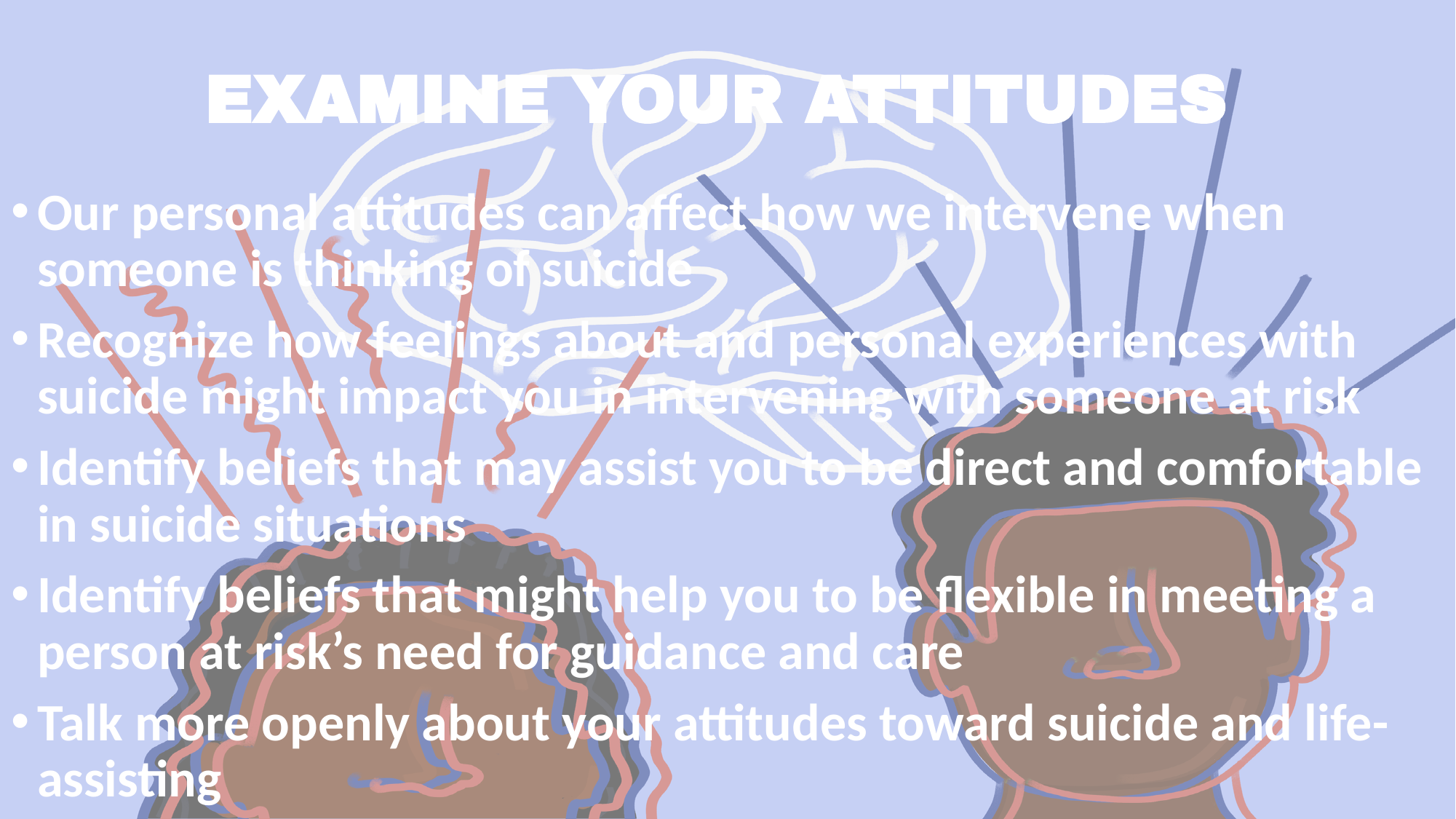

# EXAMINE YOUR ATTITUDES
Our personal attitudes can affect how we intervene when someone is thinking of suicide
Recognize how feelings about and personal experiences with suicide might impact you in intervening with someone at risk
Identify beliefs that may assist you to be direct and comfortable in suicide situations
Identify beliefs that might help you to be flexible in meeting a person at risk’s need for guidance and care
Talk more openly about your attitudes toward suicide and life-assisting